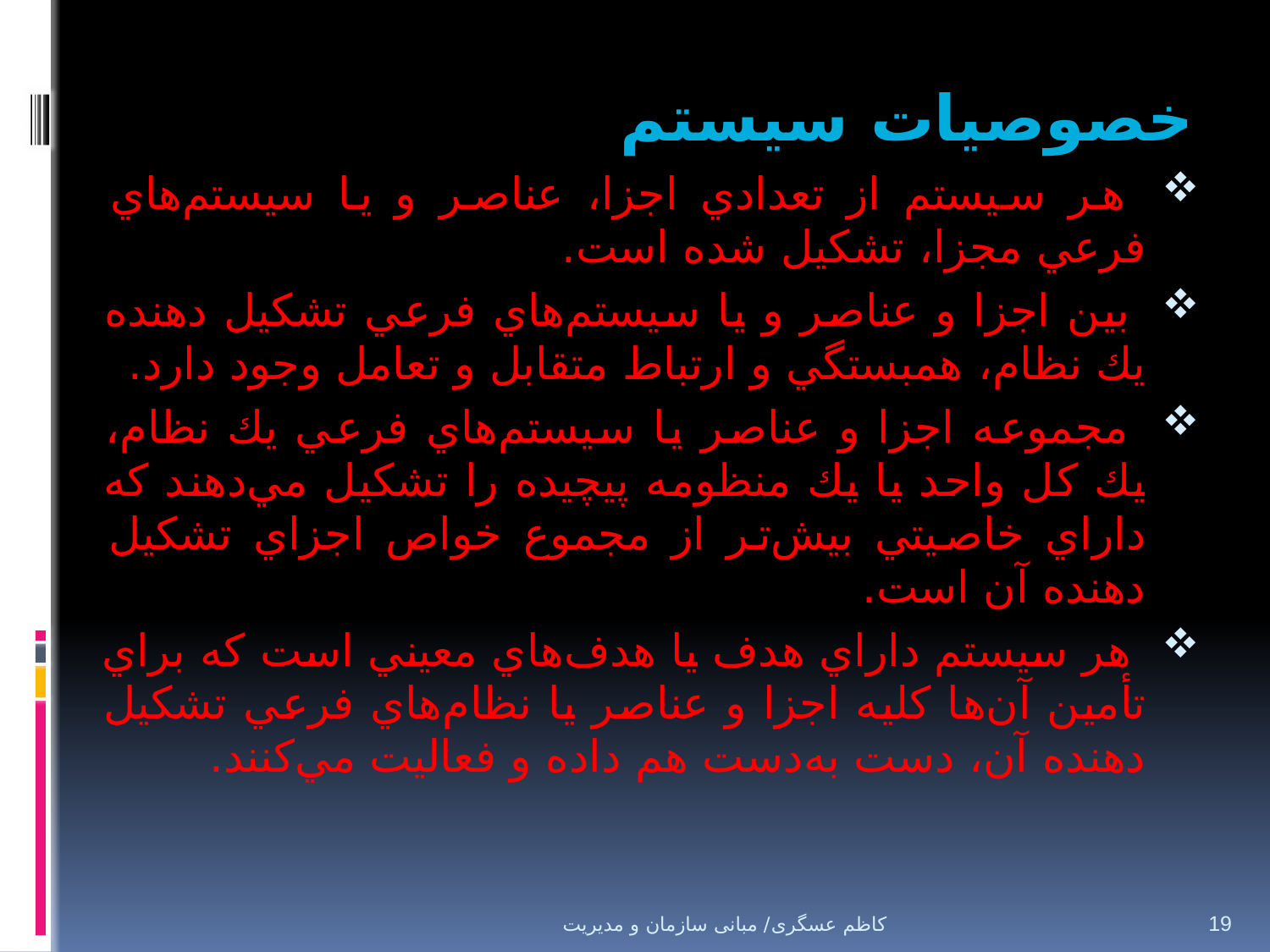

# خصوصیات سیستم
 هر سيستم از تعدادي اجزا،‌ عناصر و يا سيستم‌هاي فرعي مجزا،‌ تشكيل شده است.
 بين اجزا و عناصر و يا سيستم‌هاي فرعي تشكيل دهنده يك نظام،‌ همبستگي و ارتباط متقابل و تعامل وجود دارد.
 مجموعه اجزا و عناصر يا سيستم‌هاي فرعي يك نظام، يك كل واحد يا يك منظومه پيچيده را تشكيل مي‌دهند كه داراي خاصيتي بيش‌تر از مجموع خواص اجزاي تشكيل دهنده آن است.
 هر سيستم داراي هدف يا هدف‌هاي معيني است كه براي تأمين آن‌ها كليه اجزا و عناصر يا نظام‌هاي فرعي تشكيل دهنده آن،‌ دست به‌دست هم داده و فعاليت مي‌كنند.

کاظم عسگری/ مبانی سازمان و مدیریت
19